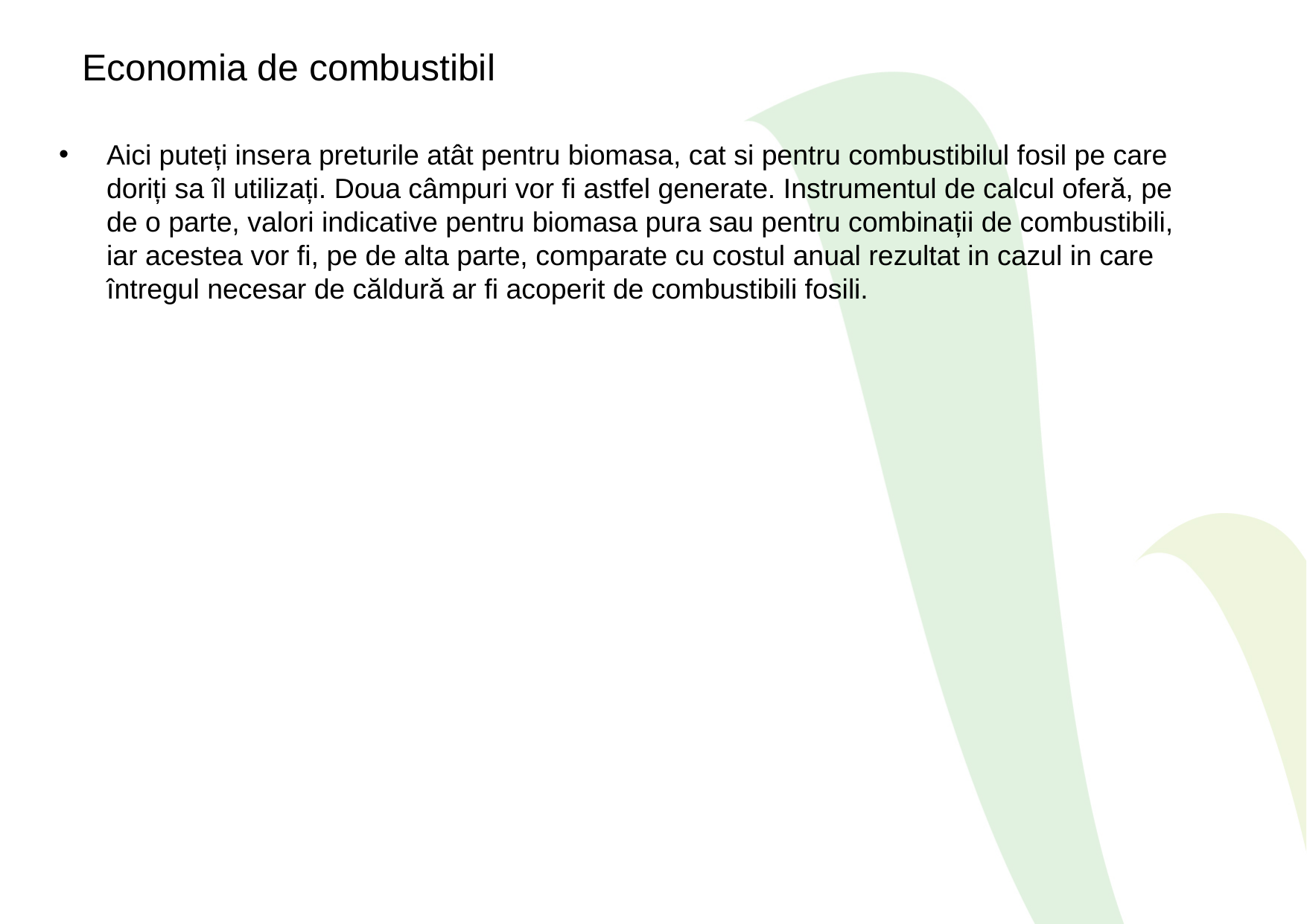

# Economia de combustibil

Aici puteți insera preturile atât pentru biomasa, cat si pentru combustibilul fosil pe care doriți sa îl utilizați. Doua câmpuri vor fi astfel generate. Instrumentul de calcul oferă, pe de o parte, valori indicative pentru biomasa pura sau pentru combinații de combustibili, iar acestea vor fi, pe de alta parte, comparate cu costul anual rezultat in cazul in care întregul necesar de căldură ar fi acoperit de combustibili fosili.